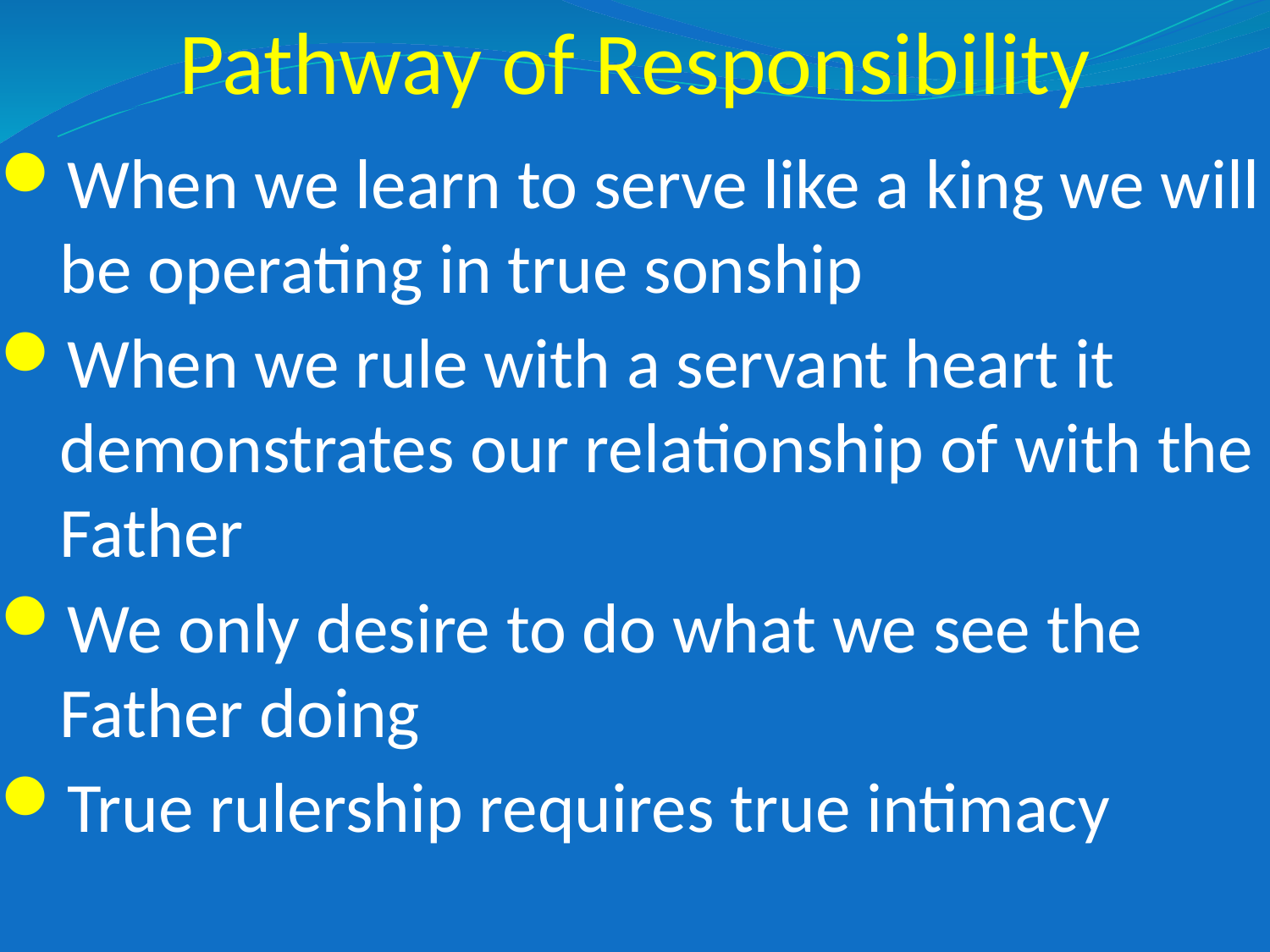

# Pathway of Responsibility
When we learn to serve like a king we will be operating in true sonship
When we rule with a servant heart it demonstrates our relationship of with the Father
We only desire to do what we see the Father doing
True rulership requires true intimacy